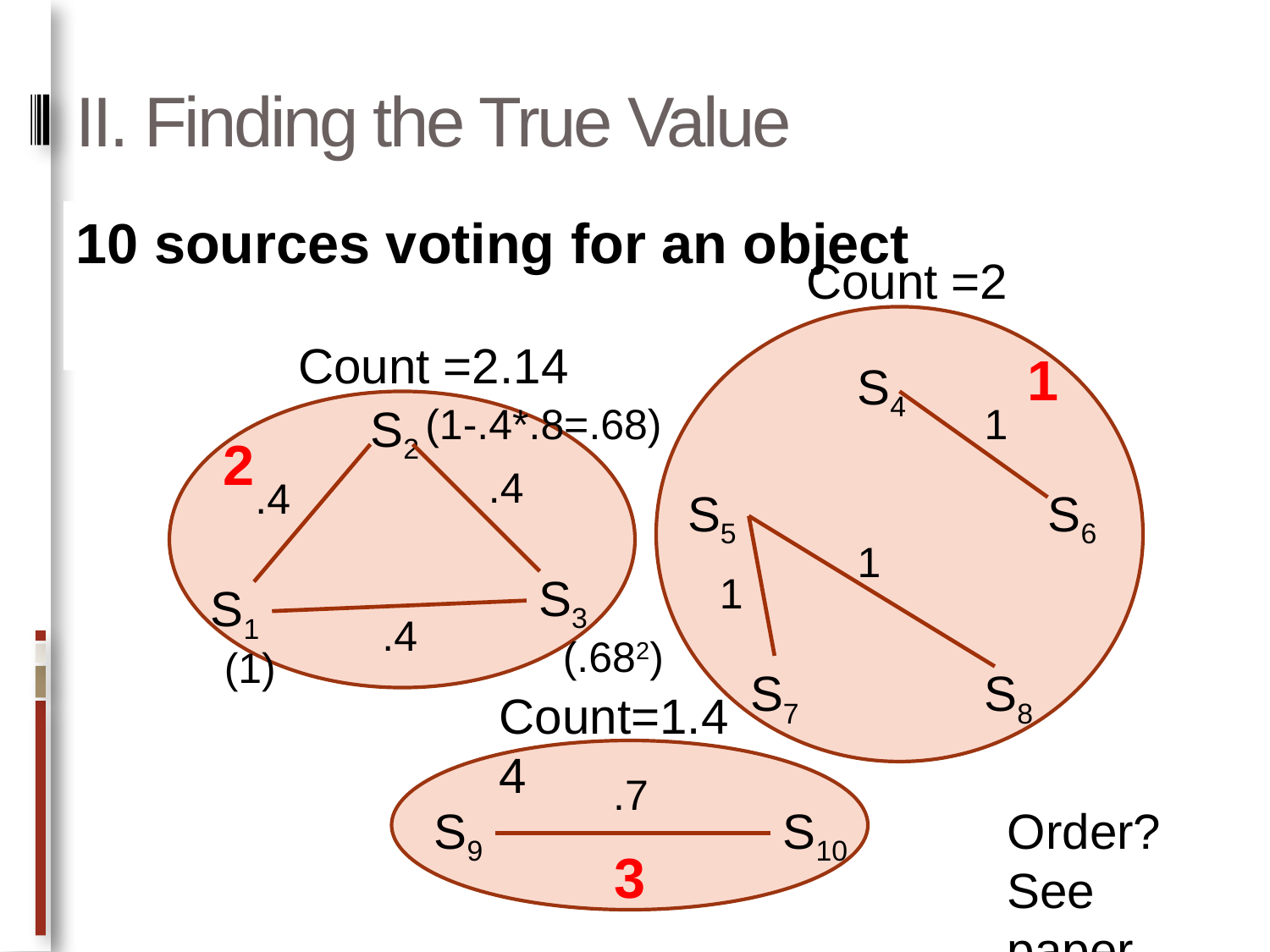

# II. Finding the True Value
10 sources voting for an object

Count =2

Count =2.14
1
S4

S2
(1-.4*.8=.68)
1
2
.4
.4
S5
S6
1
1
S3
S1
.4
(.682)
(1)
S7
S8
Count=1.44

.7
S9
S10
Order?
See paper
3